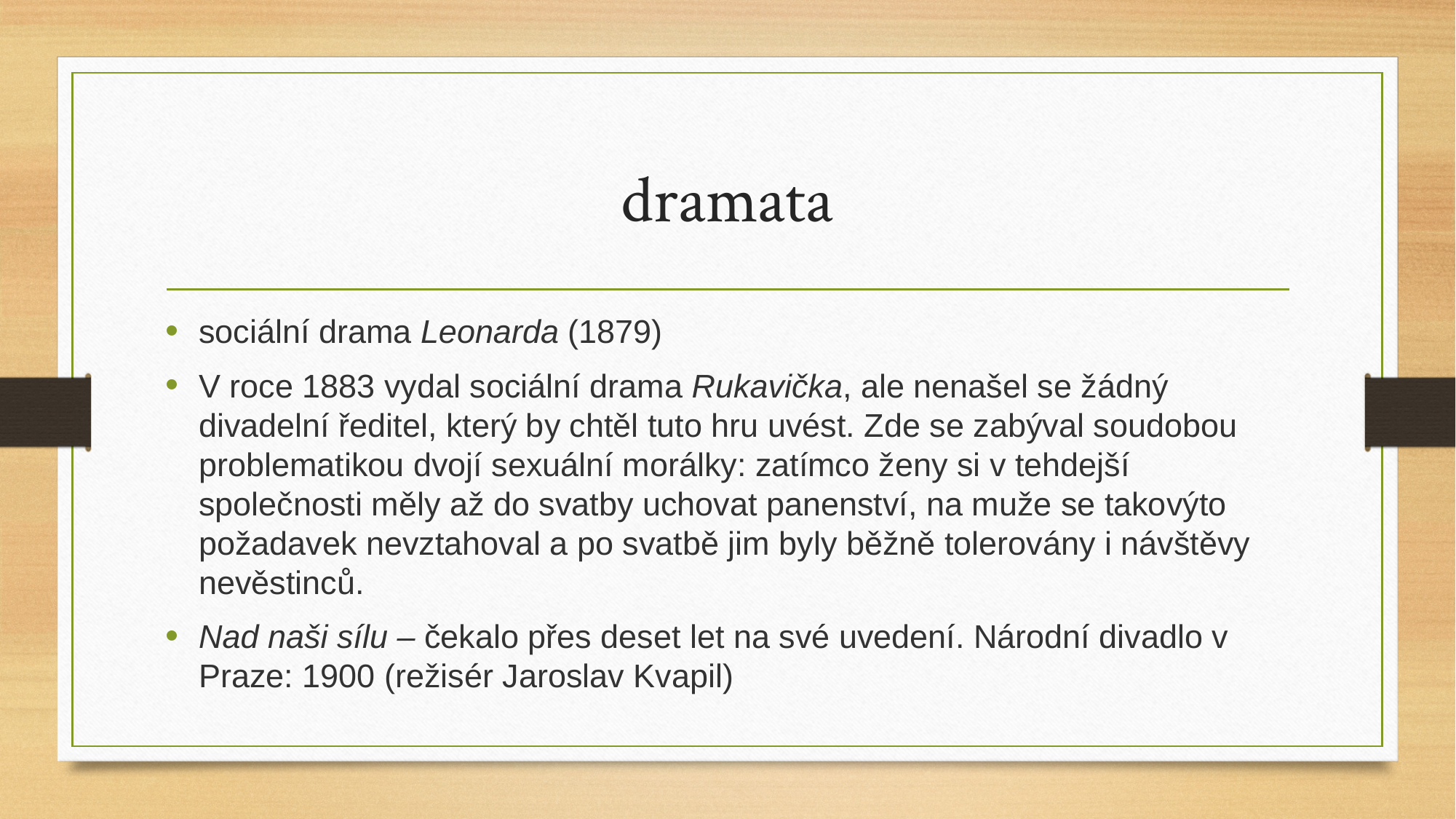

# dramata
sociální drama Leonarda (1879)
V roce 1883 vydal sociální drama Rukavička, ale nenašel se žádný divadelní ředitel, který by chtěl tuto hru uvést. Zde se zabýval soudobou problematikou dvojí sexuální morálky: zatímco ženy si v tehdejší společnosti měly až do svatby uchovat panenství, na muže se takovýto požadavek nevztahoval a po svatbě jim byly běžně tolerovány i návštěvy nevěstinců.
Nad naši sílu – čekalo přes deset let na své uvedení. Národní divadlo v Praze: 1900 (režisér Jaroslav Kvapil)